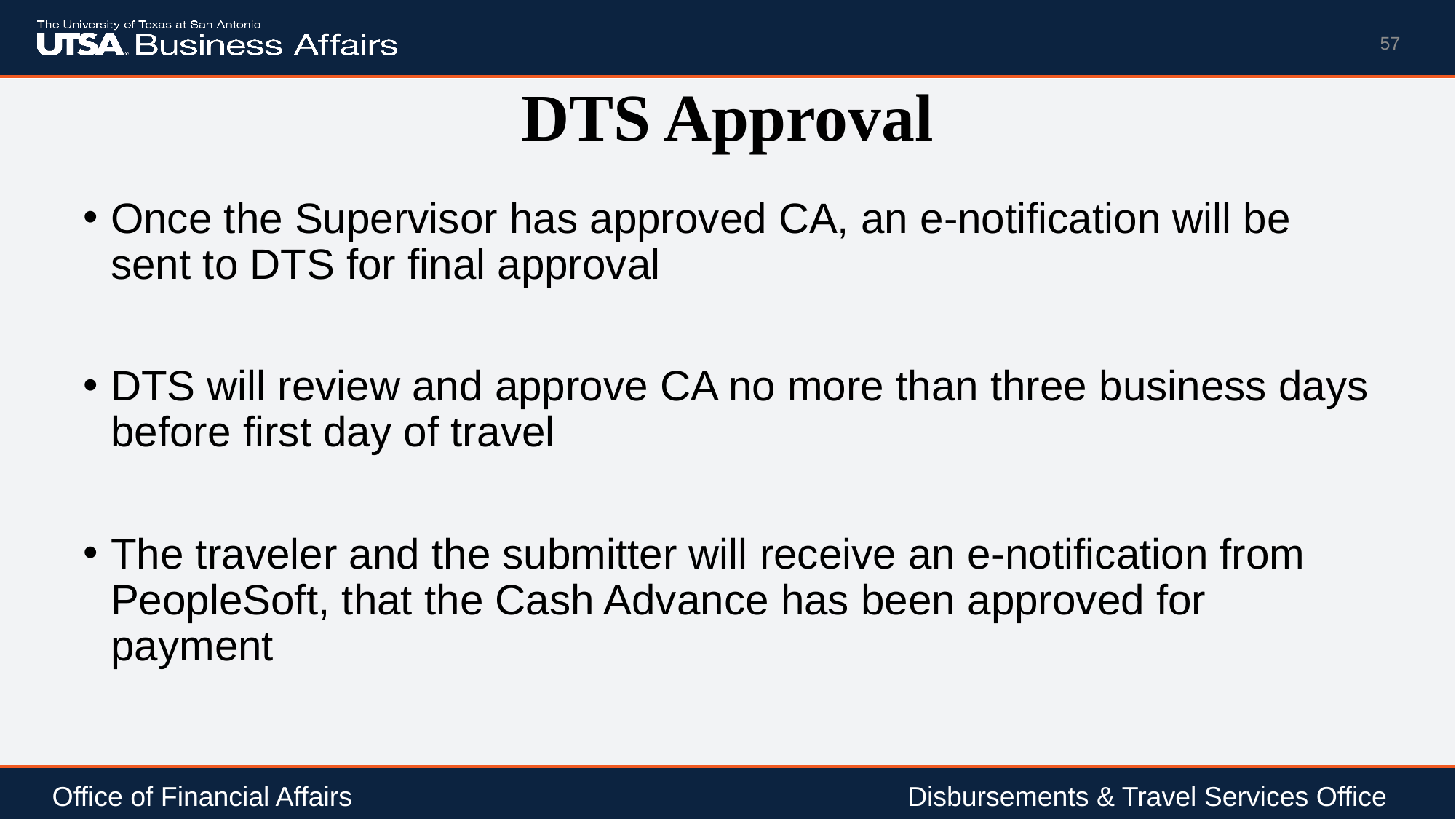

57
# DTS Approval
Once the Supervisor has approved CA, an e-notification will be sent to DTS for final approval

DTS will review and approve CA no more than three business days before first day of travel

The traveler and the submitter will receive an e-notification from PeopleSoft, that the Cash Advance has been approved for payment

Office of Financial Affairs				   	            Disbursements & Travel Services Office